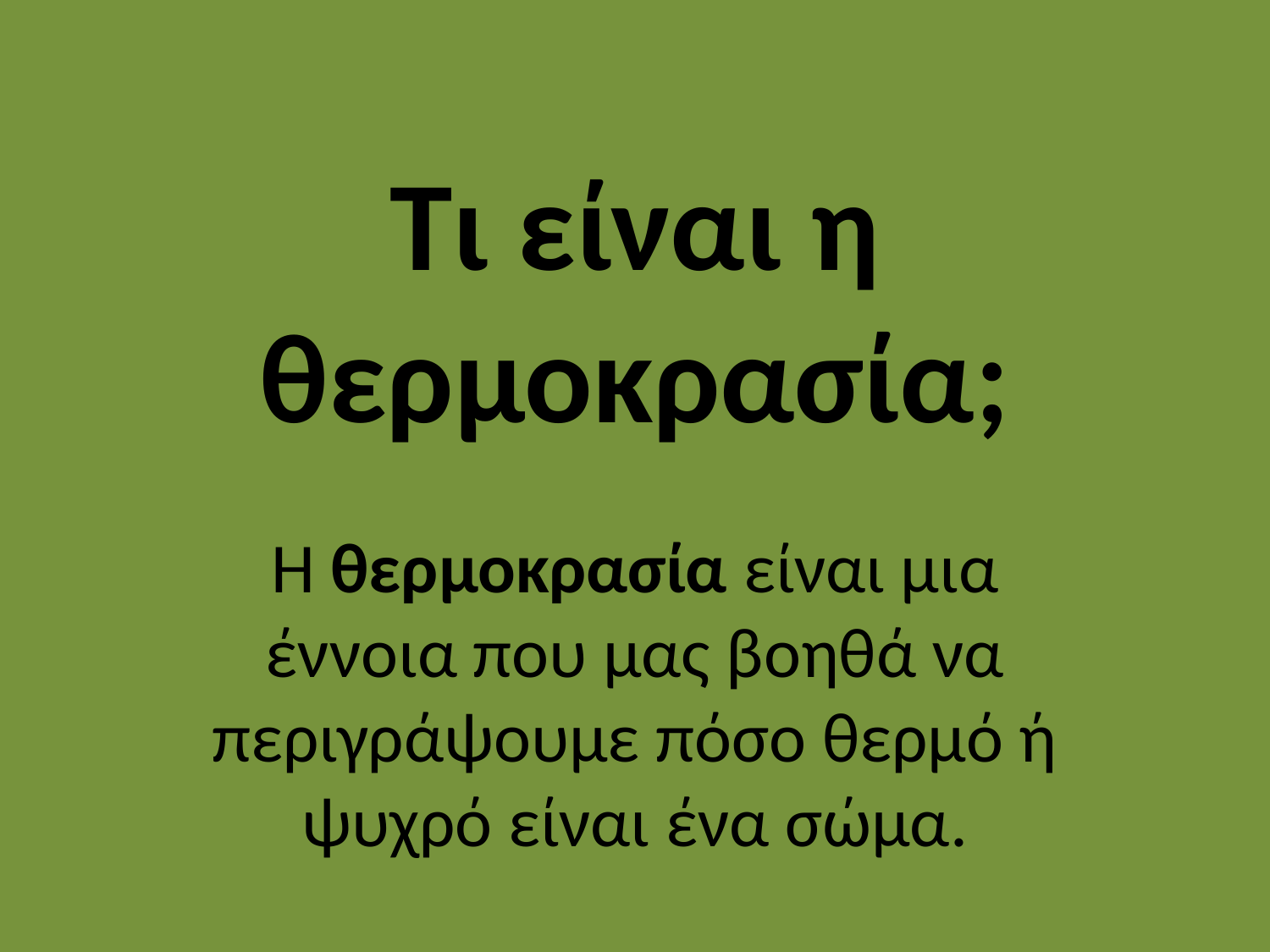

# Τι είναι η θερμοκρασία;
Η θερμοκρασία είναι μια έννοια που μας βοηθά να περιγράψουμε πόσο θερμό ή ψυχρό είναι ένα σώμα.